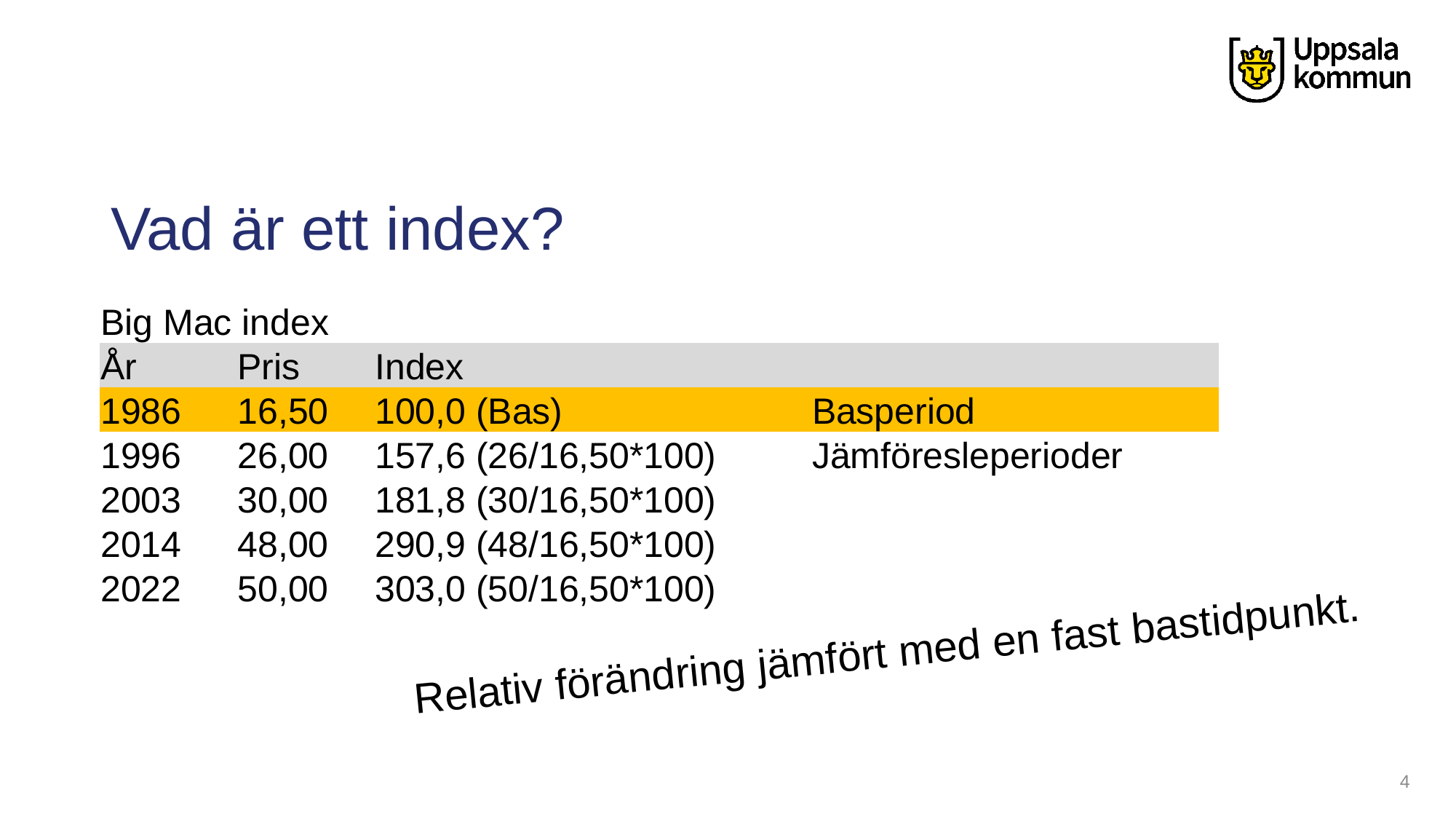

# Vad är ett index?
| Big Mac index |  |  |  |
| --- | --- | --- | --- |
| År | Pris | Index |  |
| 1986 | 16,50 | 100,0 (Bas) | Basperiod |
| 1996 | 26,00 | 157,6 (26/16,50\*100) | Jämföresleperioder |
| 2003 | 30,00 | 181,8 (30/16,50\*100) |  |
| 2014 | 48,00 | 290,9 (48/16,50\*100) |  |
| 2022 | 50,00 | 303,0 (50/16,50\*100) |  |
Relativ förändring jämfört med en fast bastidpunkt.
4